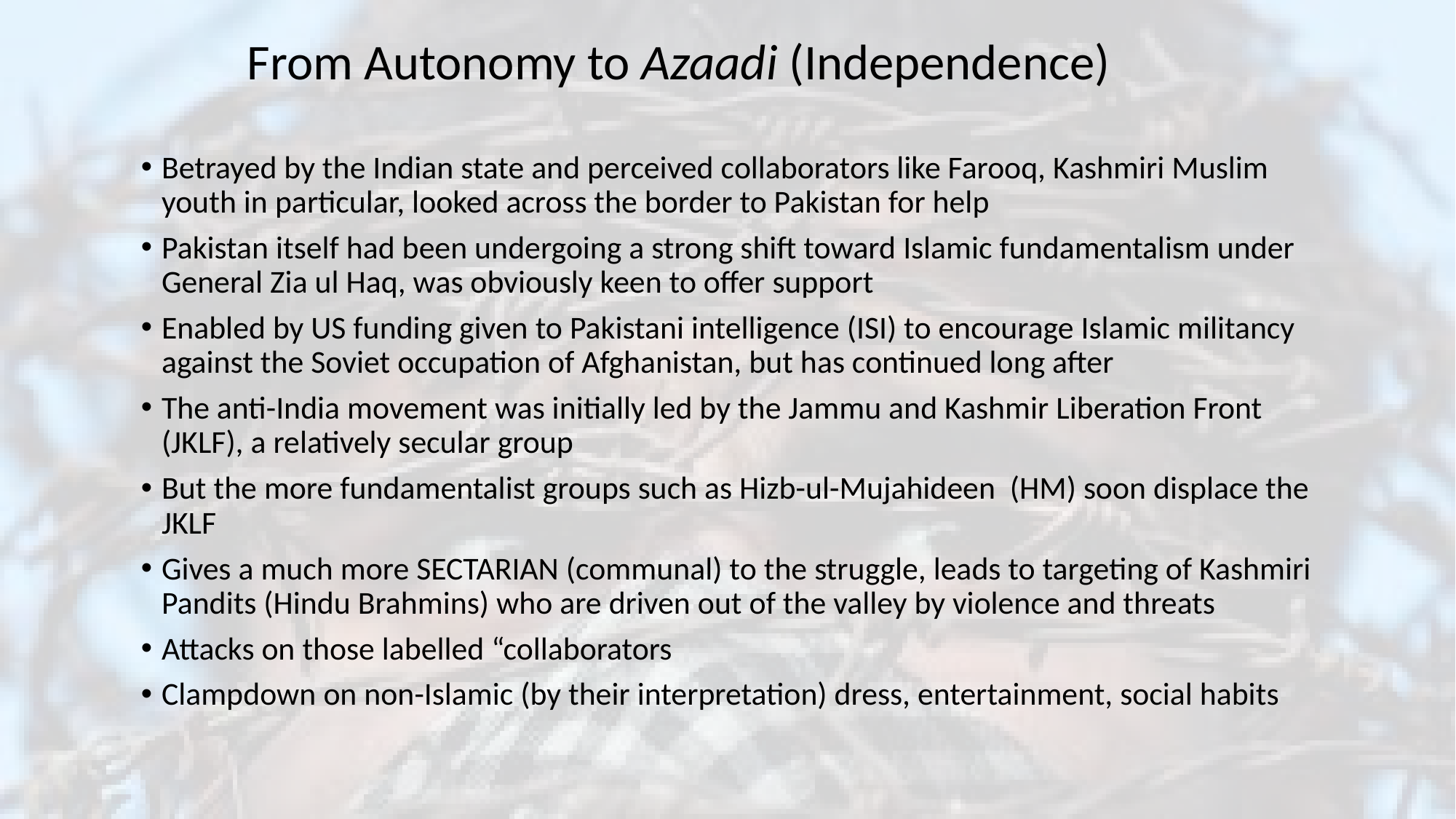

# From Autonomy to Azaadi (Independence)
Betrayed by the Indian state and perceived collaborators like Farooq, Kashmiri Muslim youth in particular, looked across the border to Pakistan for help
Pakistan itself had been undergoing a strong shift toward Islamic fundamentalism under General Zia ul Haq, was obviously keen to offer support
Enabled by US funding given to Pakistani intelligence (ISI) to encourage Islamic militancy against the Soviet occupation of Afghanistan, but has continued long after
The anti-India movement was initially led by the Jammu and Kashmir Liberation Front (JKLF), a relatively secular group
But the more fundamentalist groups such as Hizb-ul-Mujahideen  (HM) soon displace the JKLF
Gives a much more SECTARIAN (communal) to the struggle, leads to targeting of Kashmiri Pandits (Hindu Brahmins) who are driven out of the valley by violence and threats
Attacks on those labelled “collaborators
Clampdown on non-Islamic (by their interpretation) dress, entertainment, social habits